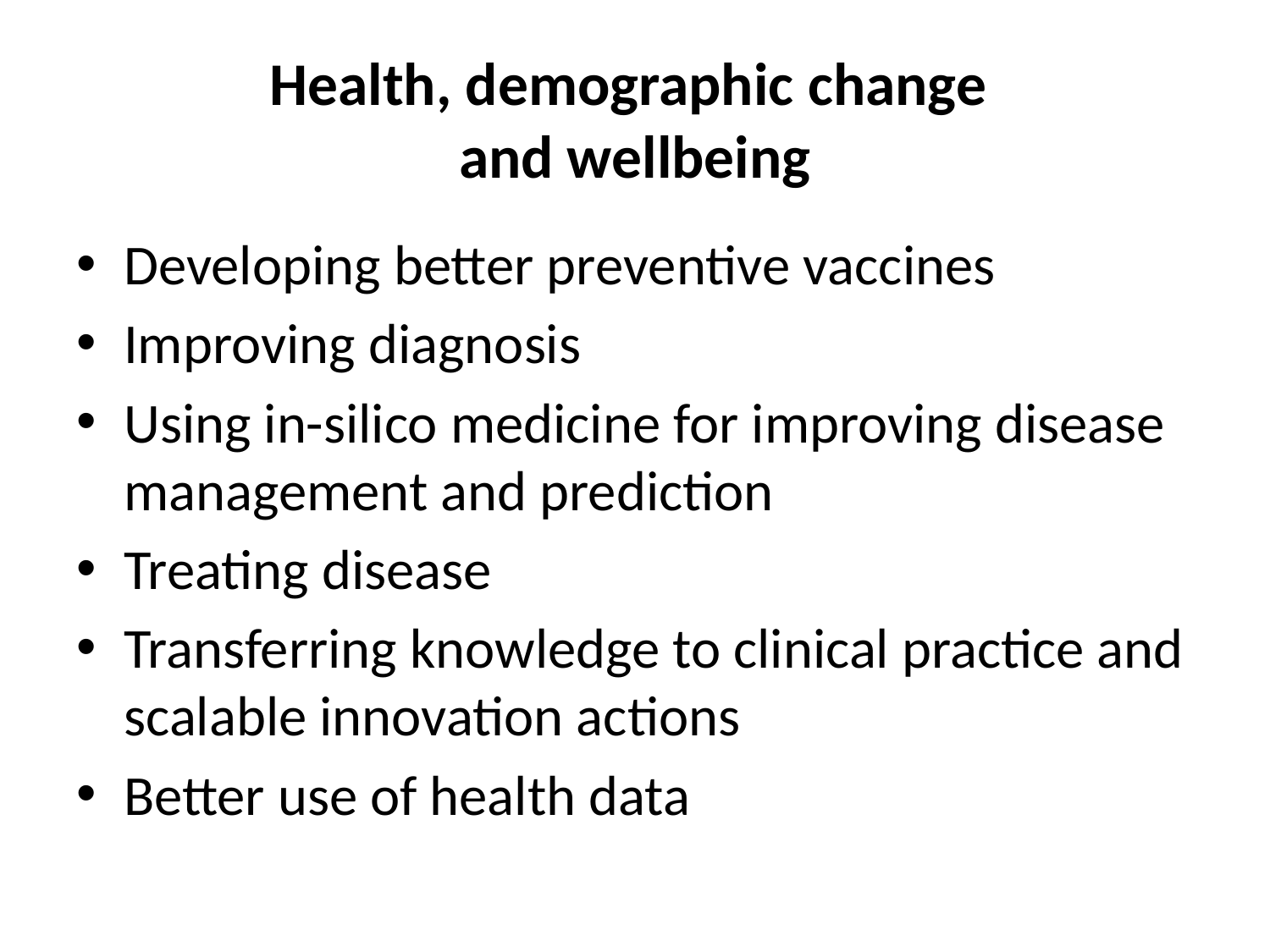

# Health, demographic change and wellbeing
Developing better preventive vaccines
Improving diagnosis
Using in-silico medicine for improving disease management and prediction
Treating disease
Transferring knowledge to clinical practice and scalable innovation actions
Better use of health data